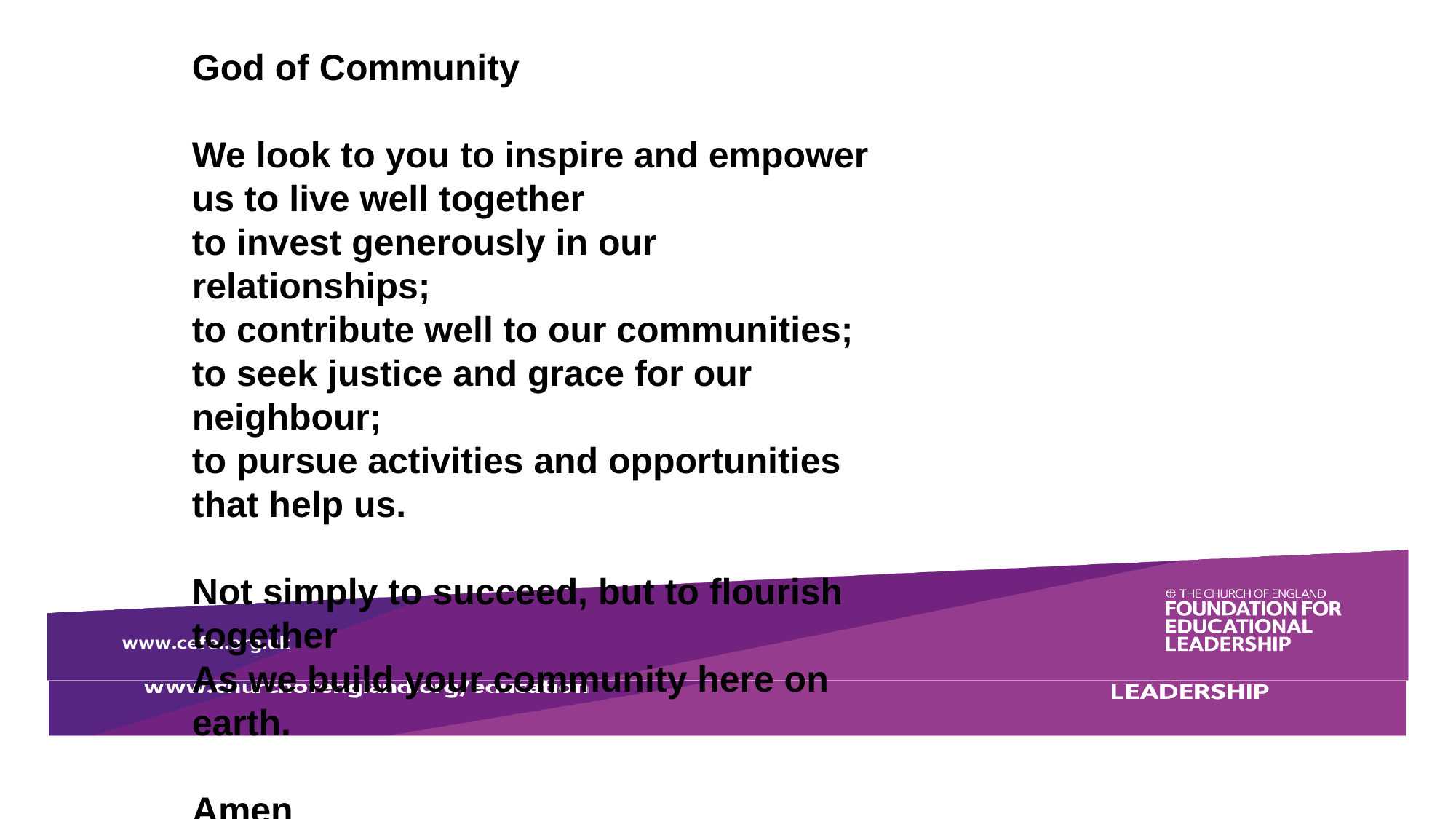

God of Community

We look to you to inspire and empower us to live well together
to invest generously in our relationships;
to contribute well to our communities;
to seek justice and grace for our neighbour;
to pursue activities and opportunities that help us.

Not simply to succeed, but to flourish together
As we build your community here on earth.

Amen